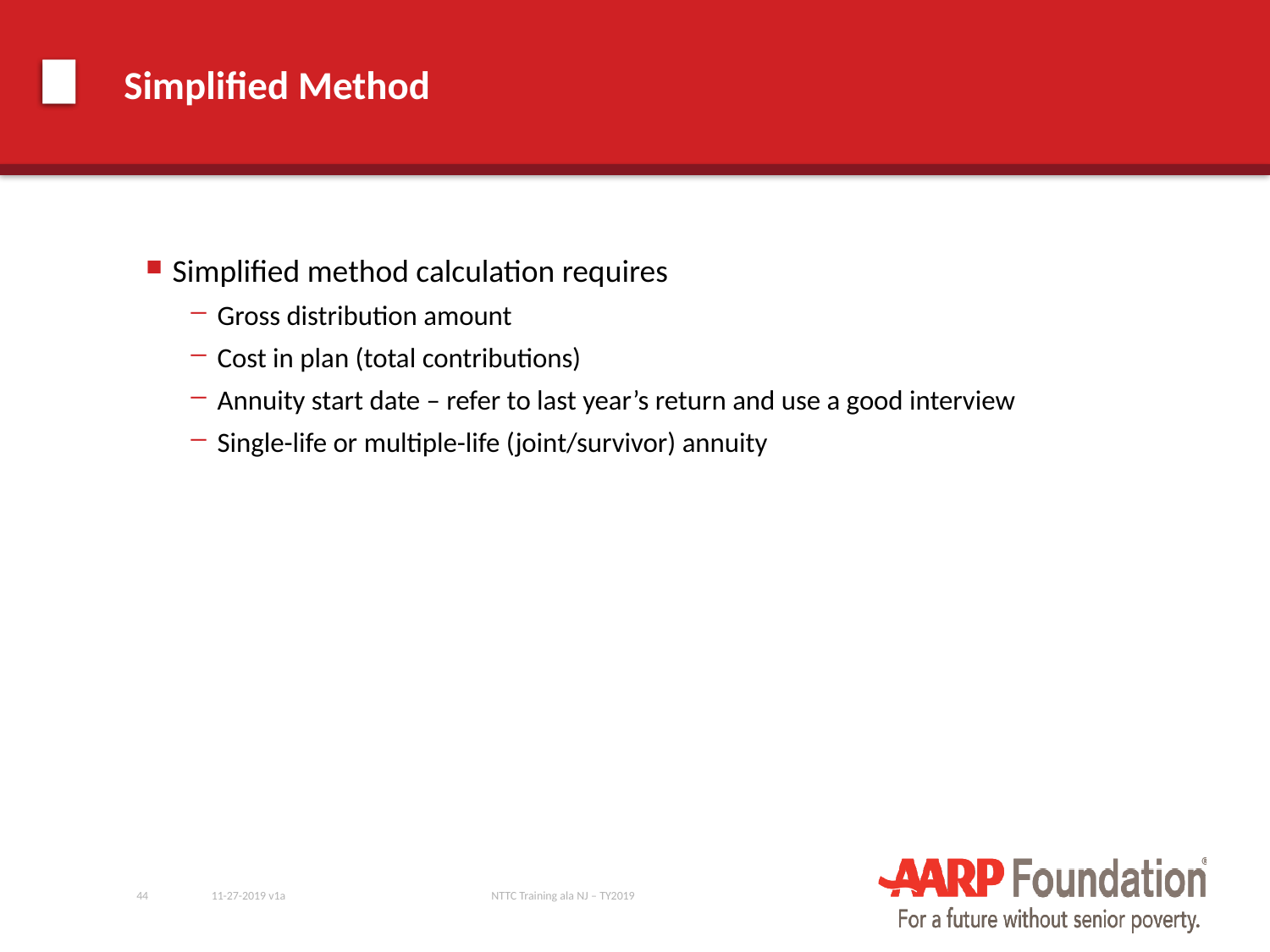

# Simplified Method
Simplified method calculation requires
Gross distribution amount
Cost in plan (total contributions)
Annuity start date – refer to last year’s return and use a good interview
Single-life or multiple-life (joint/survivor) annuity
44
11-27-2019 v1a
NTTC Training ala NJ – TY2019